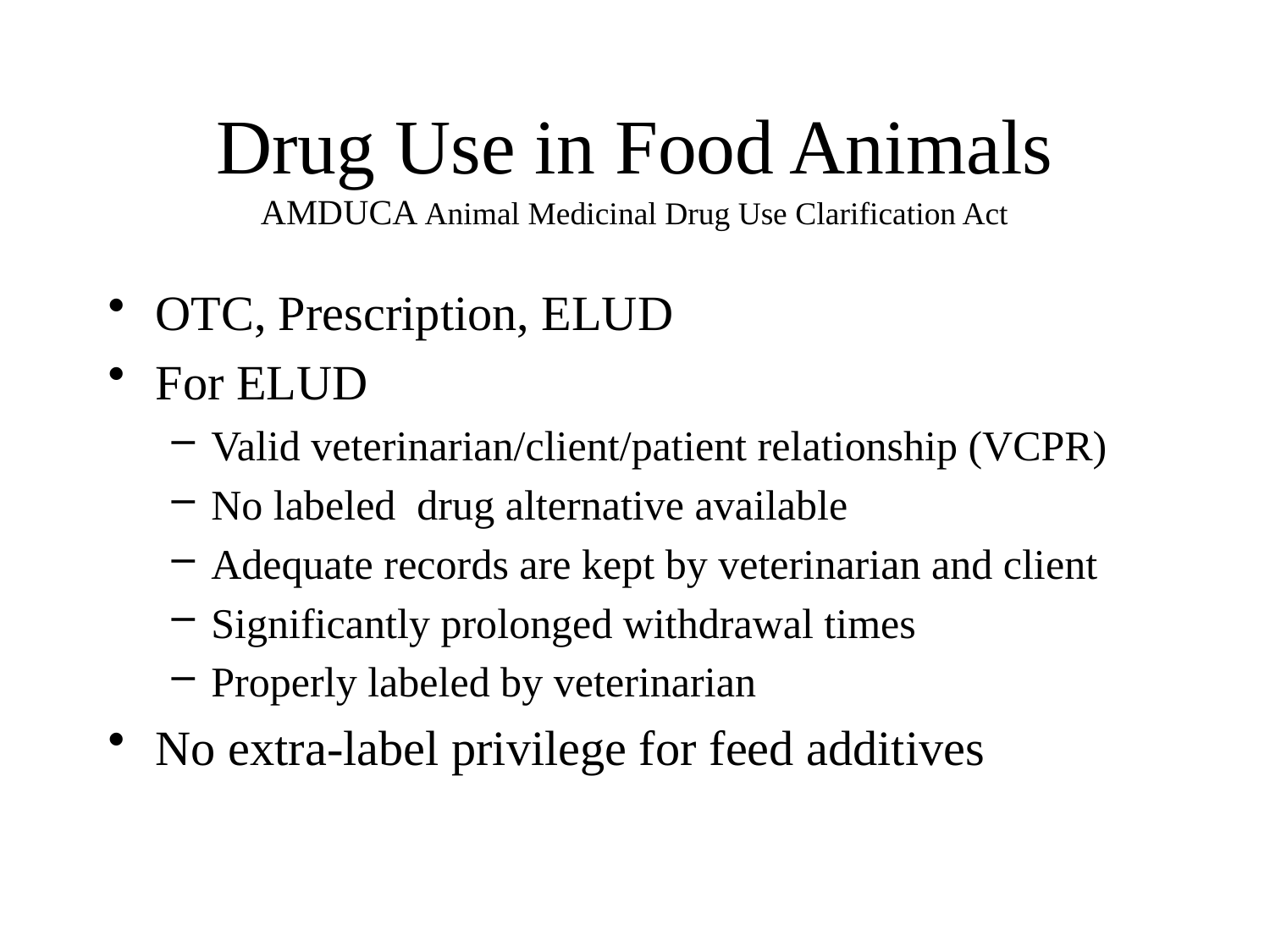

# Drug Use in Food Animals AMDUCA Animal Medicinal Drug Use Clarification Act
OTC, Prescription, ELUD
For ELUD
Valid veterinarian/client/patient relationship (VCPR)
No labeled  drug alternative available
Adequate records are kept by veterinarian and client
Significantly prolonged withdrawal times
Properly labeled by veterinarian
No extra-label privilege for feed additives